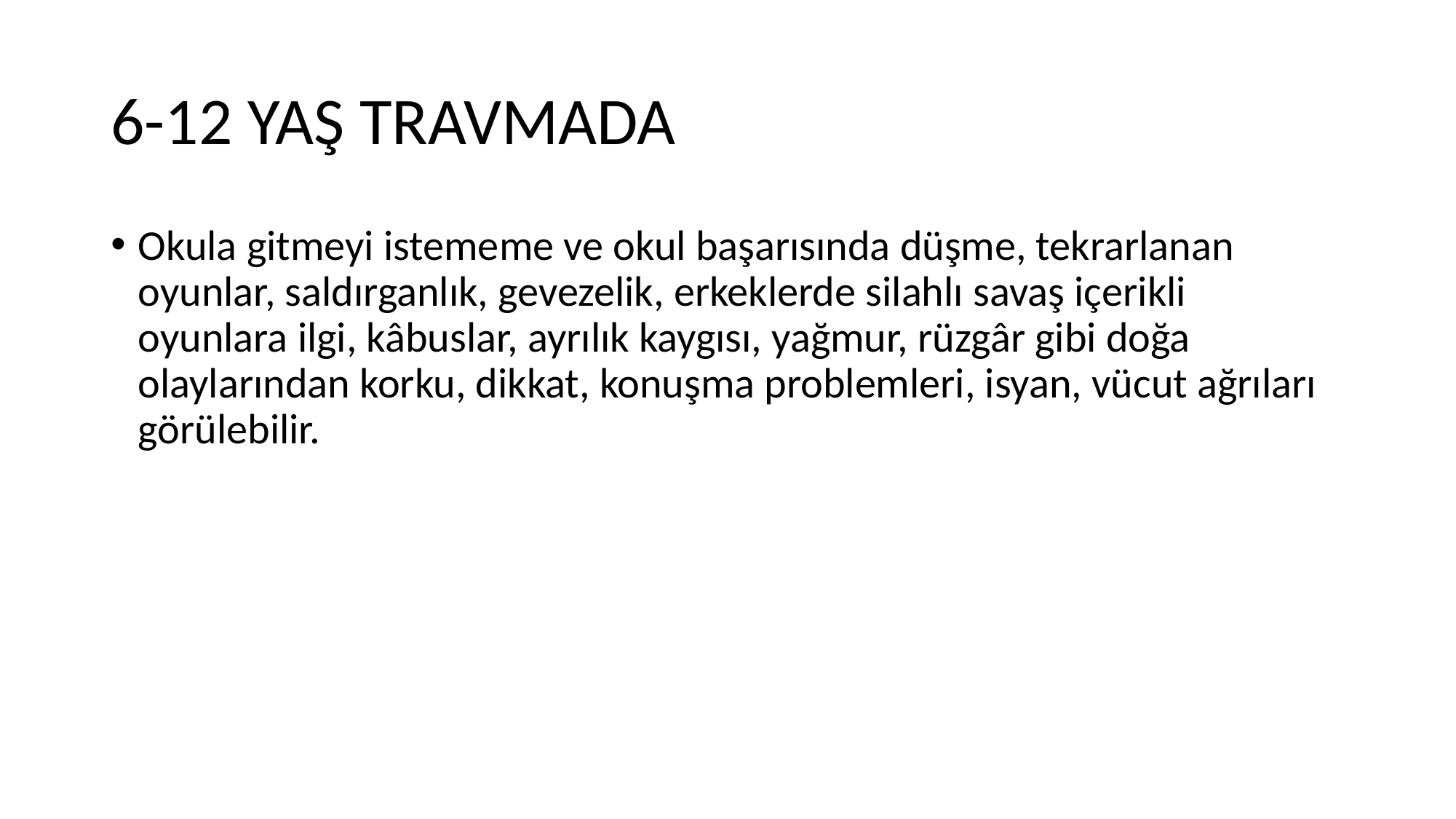

# 6-12 YAŞ TRAVMADA
Okula gitmeyi istememe ve okul başarısında düşme, tekrarlanan oyunlar, saldırganlık, gevezelik, erkeklerde silahlı savaş içerikli oyunlara ilgi, kâbuslar, ayrılık kaygısı, yağmur, rüzgâr gibi doğa olaylarından korku, dikkat, konuşma problemleri, isyan, vücut ağrıları görülebilir.